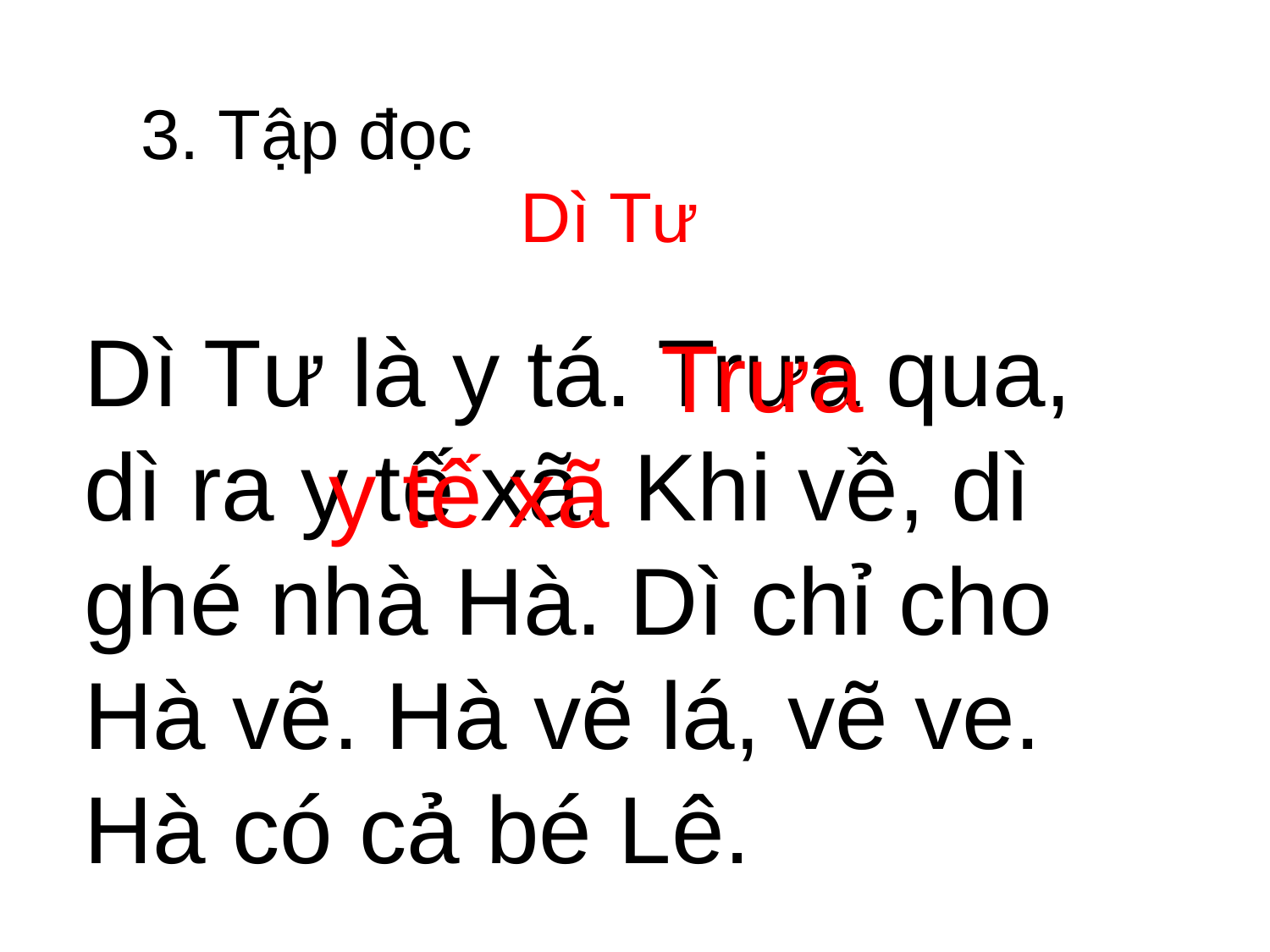

3. Tập đọc
Dì Tư

Dì Tư là y tá. Trưa qua, dì ra y tế xã. Khi về, dì ghé nhà Hà. Dì chỉ cho Hà vẽ. Hà vẽ lá, vẽ ve. Hà có cả bé Lê.
Trưa
y tế xã